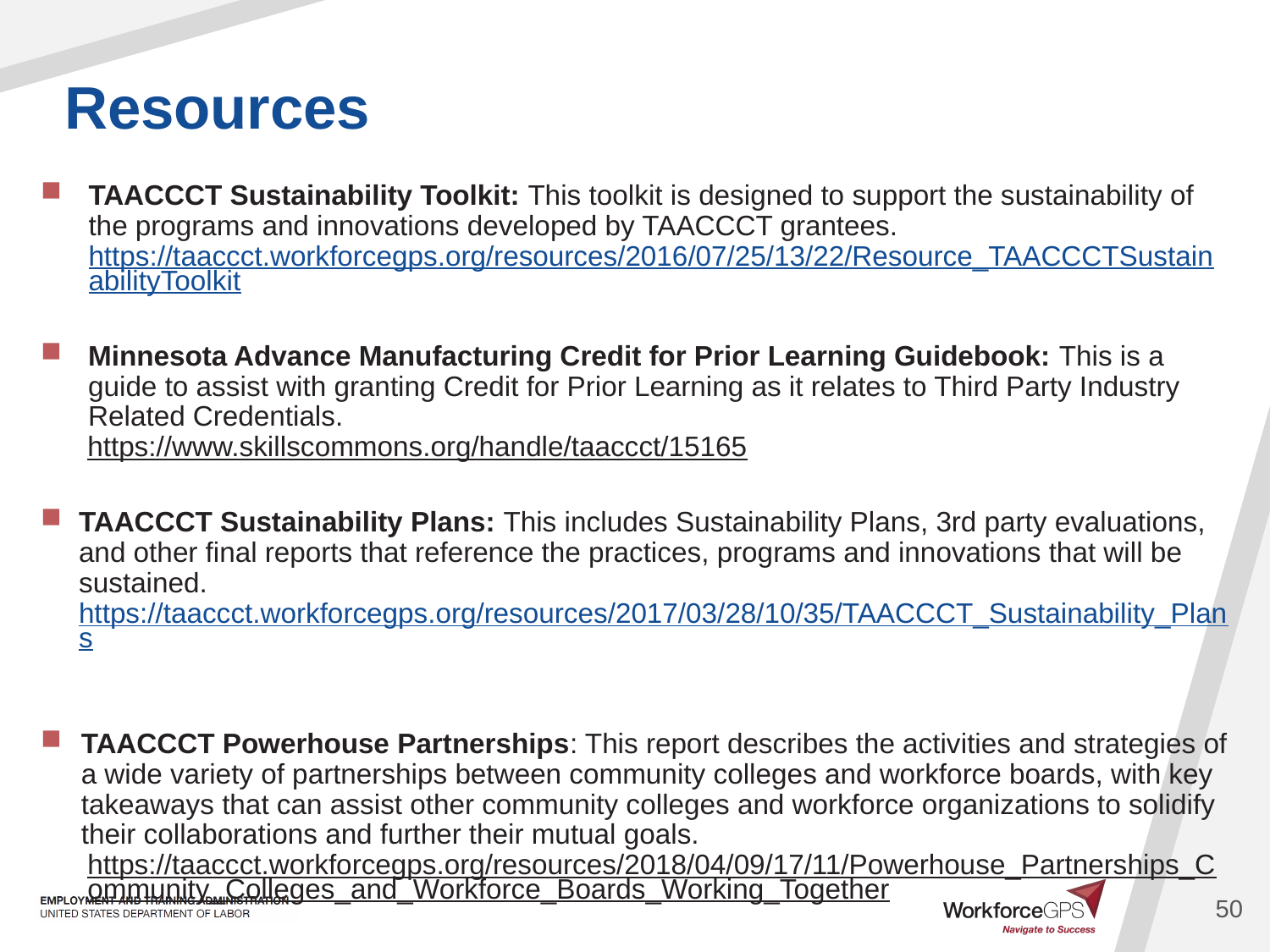

Resources
TAACCCT Sustainability Toolkit: This toolkit is designed to support the sustainability of the programs and innovations developed by TAACCCT grantees.
https://taaccct.workforcegps.org/resources/2016/07/25/13/22/Resource_TAACCCTSustainabilityToolkit

Minnesota Advance Manufacturing Credit for Prior Learning Guidebook: This is a guide to assist with granting Credit for Prior Learning as it relates to Third Party Industry Related Credentials.
https://www.skillscommons.org/handle/taaccct/15165

TAACCCT Sustainability Plans: This includes Sustainability Plans, 3rd party evaluations, and other final reports that reference the practices, programs and innovations that will be sustained.
https://taaccct.workforcegps.org/resources/2017/03/28/10/35/TAACCCT_Sustainability_Plans

TAACCCT Powerhouse Partnerships: This report describes the activities and strategies of a wide variety of partnerships between community colleges and workforce boards, with key takeaways that can assist other community colleges and workforce organizations to solidify their collaborations and further their mutual goals.
https://taaccct.workforcegps.org/resources/2018/04/09/17/11/Powerhouse_Partnerships_Community_Colleges_and_Workforce_Boards_Working_Together

50